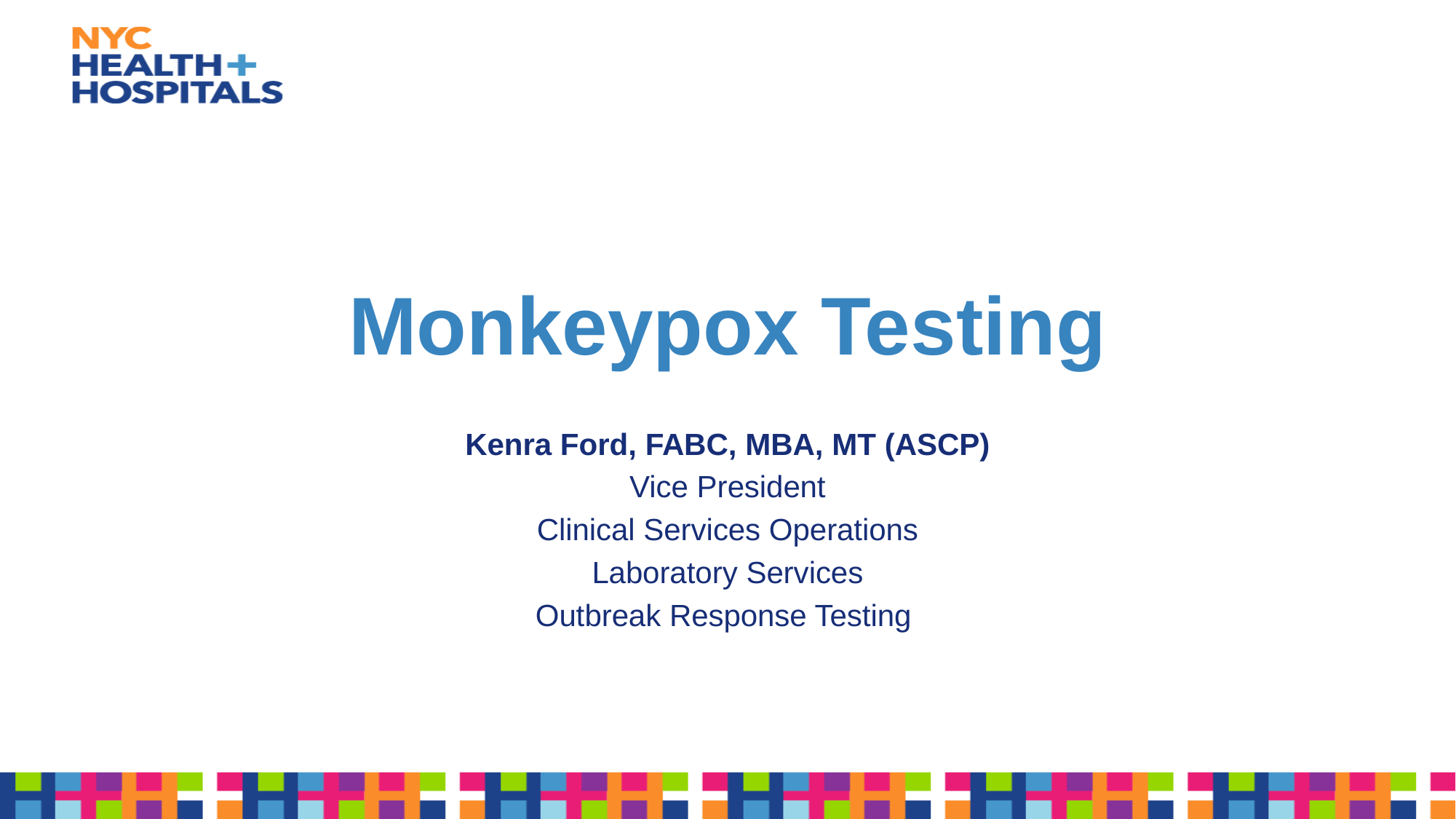

# Monkeypox Testing
Kenra Ford, FABC, MBA, MT (ASCP)
Vice President
Clinical Services Operations
Laboratory Services
Outbreak Response Testing